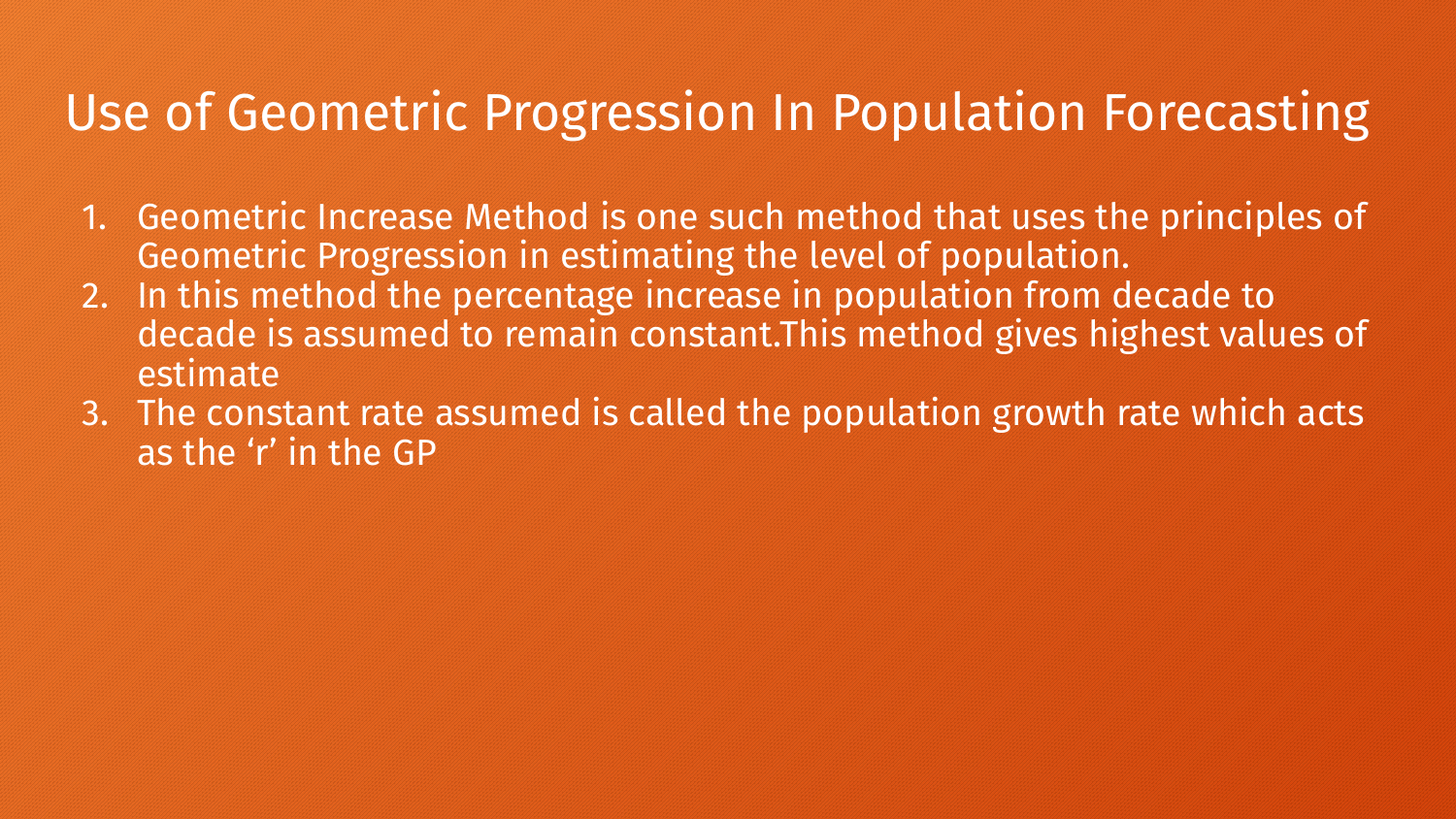

# Use of Geometric Progression In Population Forecasting
Geometric Increase Method is one such method that uses the principles of Geometric Progression in estimating the level of population.
In this method the percentage increase in population from decade to decade is assumed to remain constant.This method gives highest values of estimate
The constant rate assumed is called the population growth rate which acts as the ‘r’ in the GP